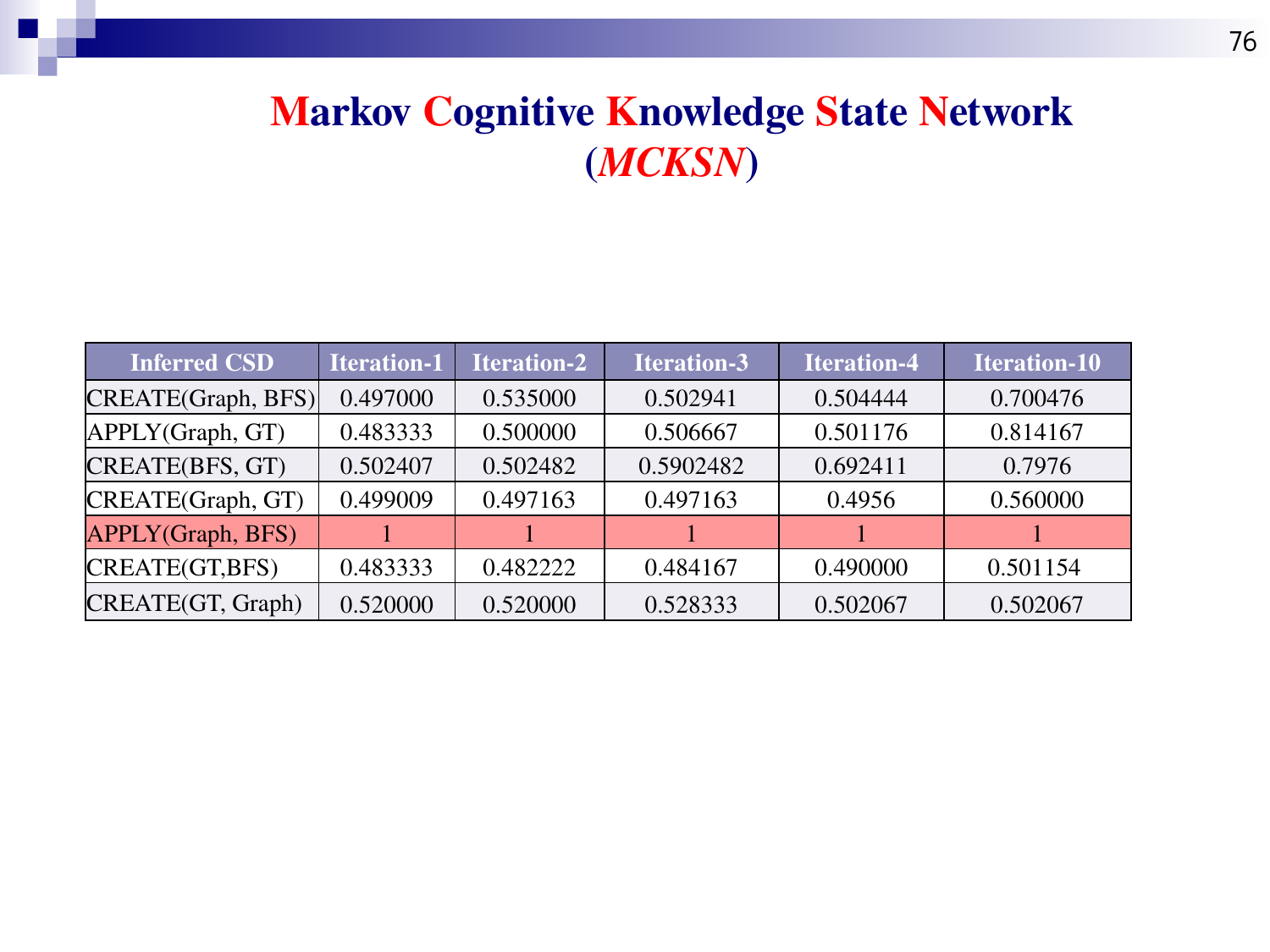

76
# Markov Cognitive Knowledge State Network (MCKSN)
| Inferred CSD | Iteration-1 | Iteration-2 | Iteration-3 | Iteration-4 | Iteration-10 |
| --- | --- | --- | --- | --- | --- |
| CREATE(Graph, BFS) | 0.497000 | 0.535000 | 0.502941 | 0.504444 | 0.700476 |
| APPLY(Graph, GT) | 0.483333 | 0.500000 | 0.506667 | 0.501176 | 0.814167 |
| CREATE(BFS, GT) | 0.502407 | 0.502482 | 0.5902482 | 0.692411 | 0.7976 |
| CREATE(Graph, GT) | 0.499009 | 0.497163 | 0.497163 | 0.4956 | 0.560000 |
| APPLY(Graph, BFS) | 1 | 1 | 1 | 1 | 1 |
| CREATE(GT,BFS) | 0.483333 | 0.482222 | 0.484167 | 0.490000 | 0.501154 |
| CREATE(GT, Graph) | 0.520000 | 0.520000 | 0.528333 | 0.502067 | 0.502067 |